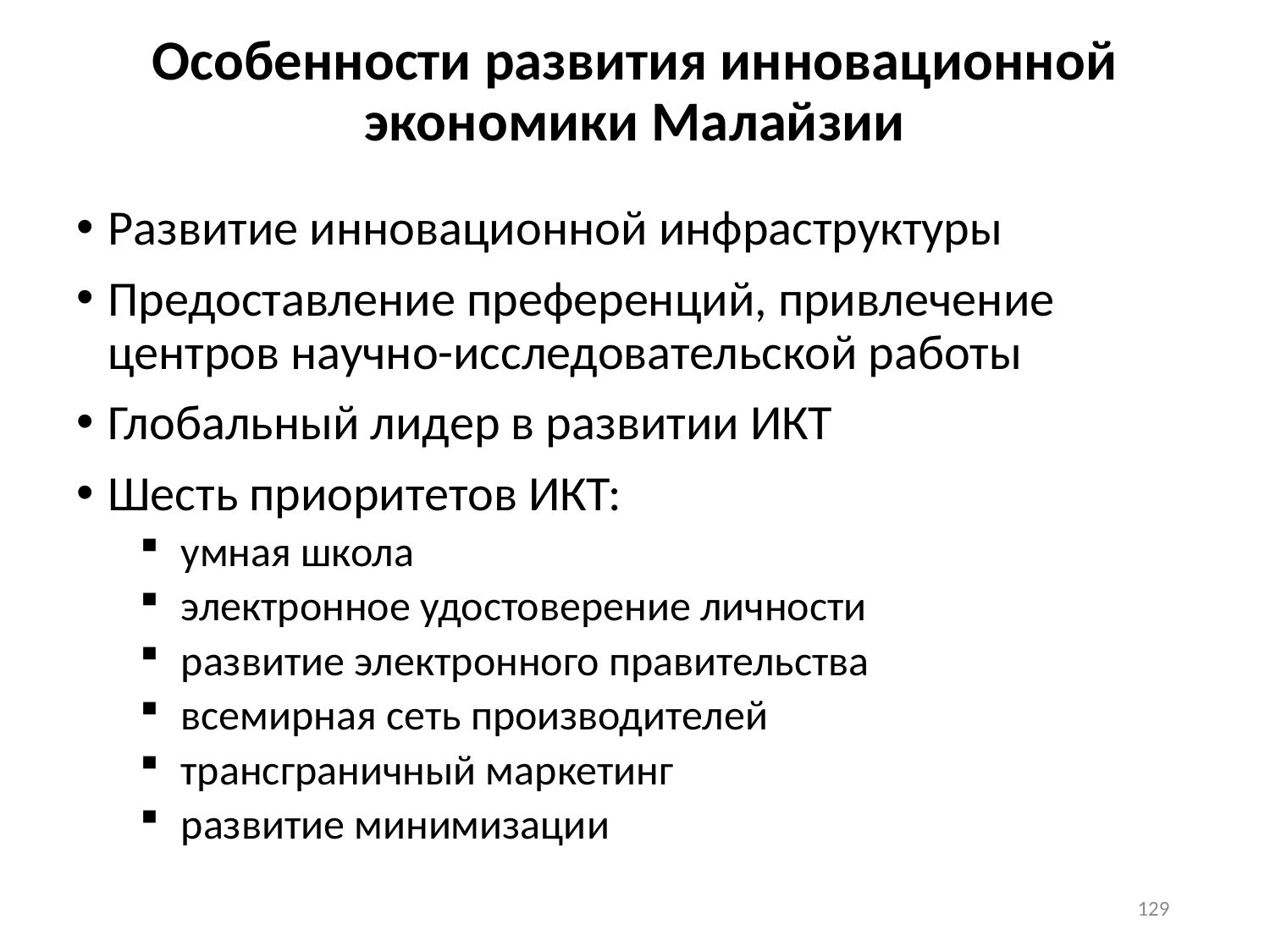

# Особенности развития инновационной экономики Малайзии
Развитие инновационной инфраструктуры
Предоставление преференций, привлечение центров научно-исследовательской работы
Глобальный лидер в развитии ИКТ
Шесть приоритетов ИКТ:
 умная школа
 электронное удостоверение личности
 развитие электронного правительства
 всемирная сеть производителей
 трансграничный маркетинг
 развитие минимизации
129